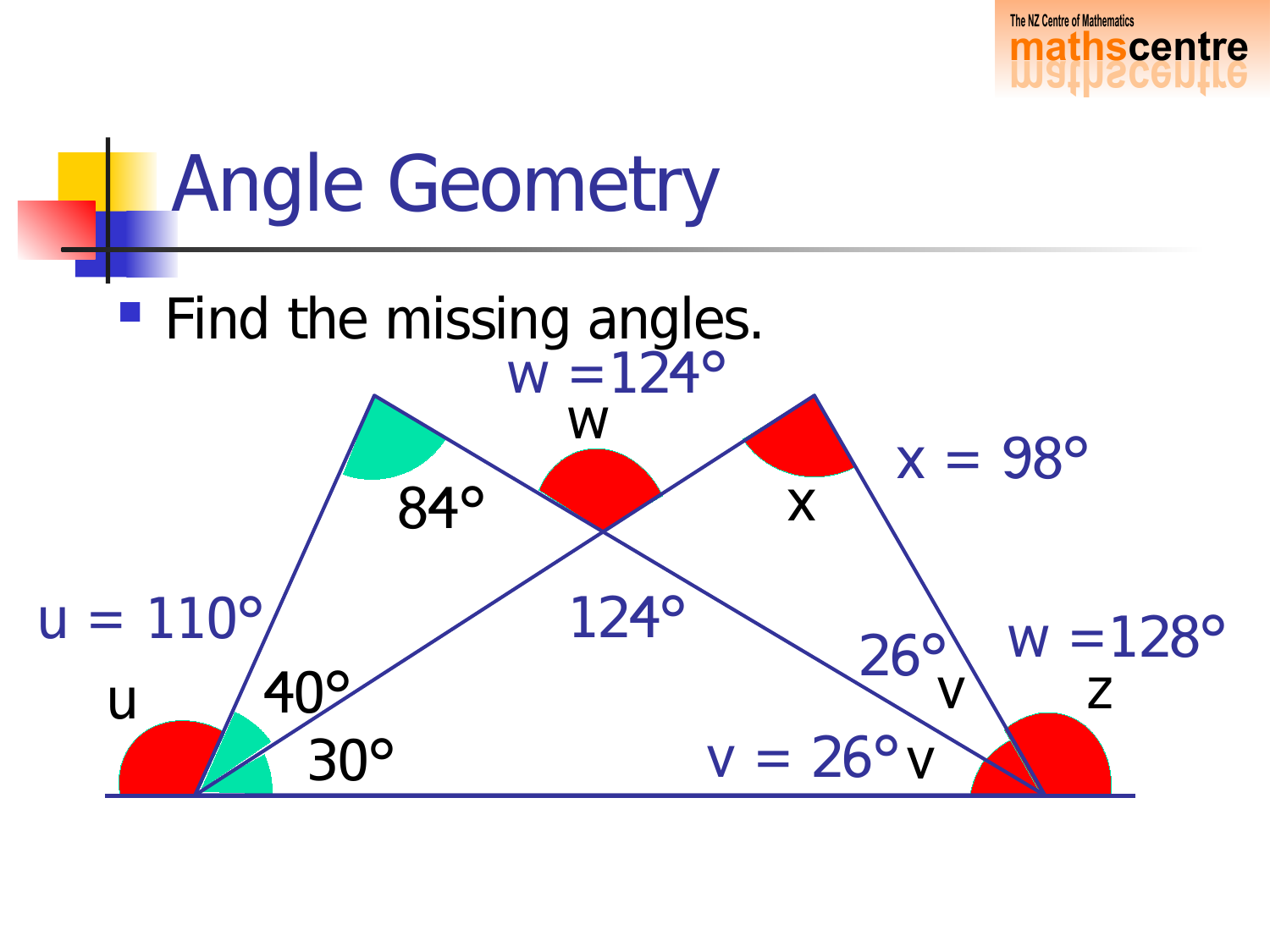

# Angle Geometry
Find the missing angles.

w =124°
w

x = 98°
x

84°
124°
u = 110°
w =128°
26°
v
z
40°
u

v = 26°
v
30°